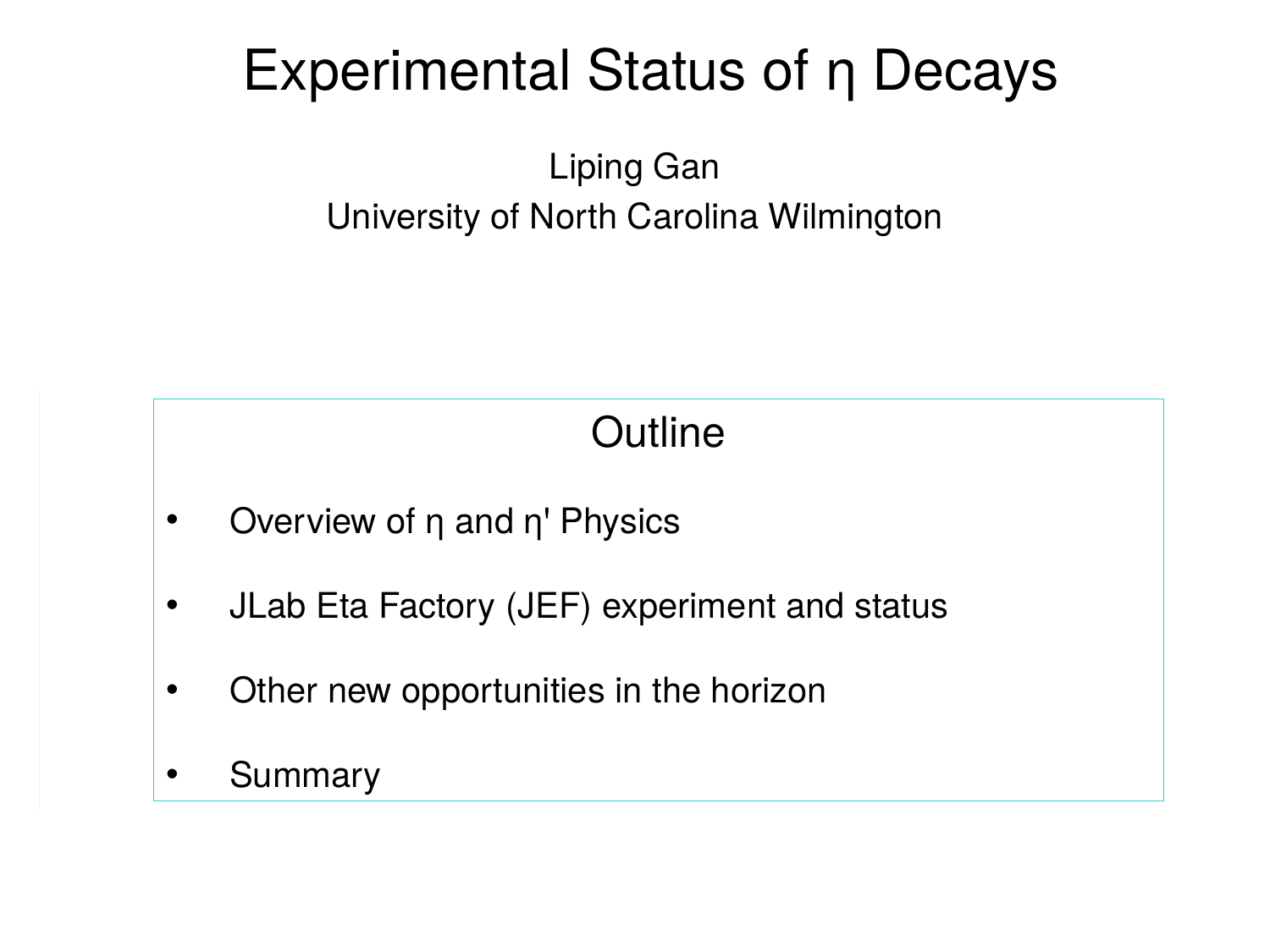

# Experimental Status of η Decays
Liping Gan
University of North Carolina Wilmington

Outline

Overview of η and ηꞌ Physics

JLab Eta Factory (JEF) experiment and status

Other new opportunities in the horizon

Summary